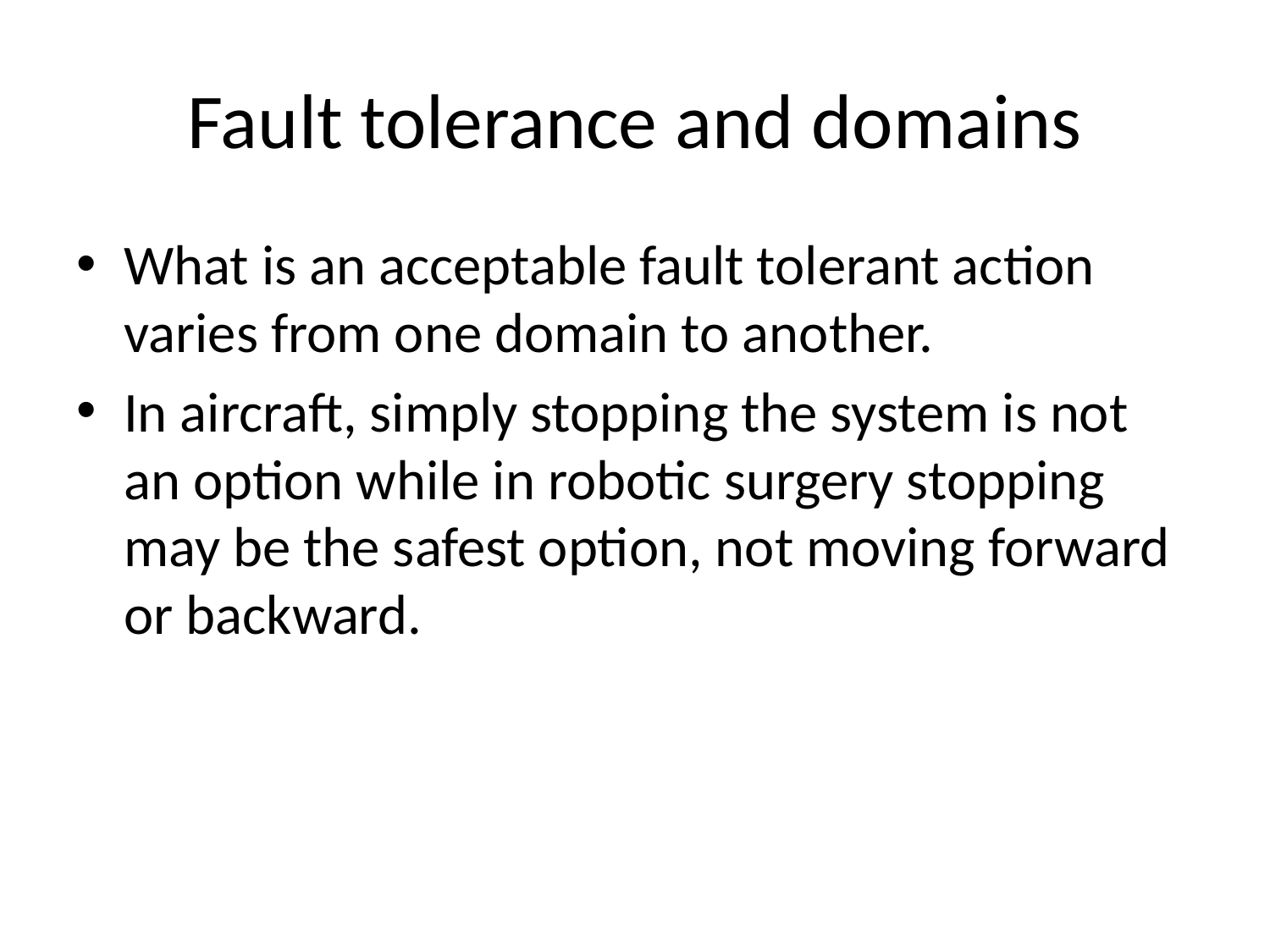

# Fault tolerance and domains
What is an acceptable fault tolerant action varies from one domain to another.
In aircraft, simply stopping the system is not an option while in robotic surgery stopping may be the safest option, not moving forward or backward.